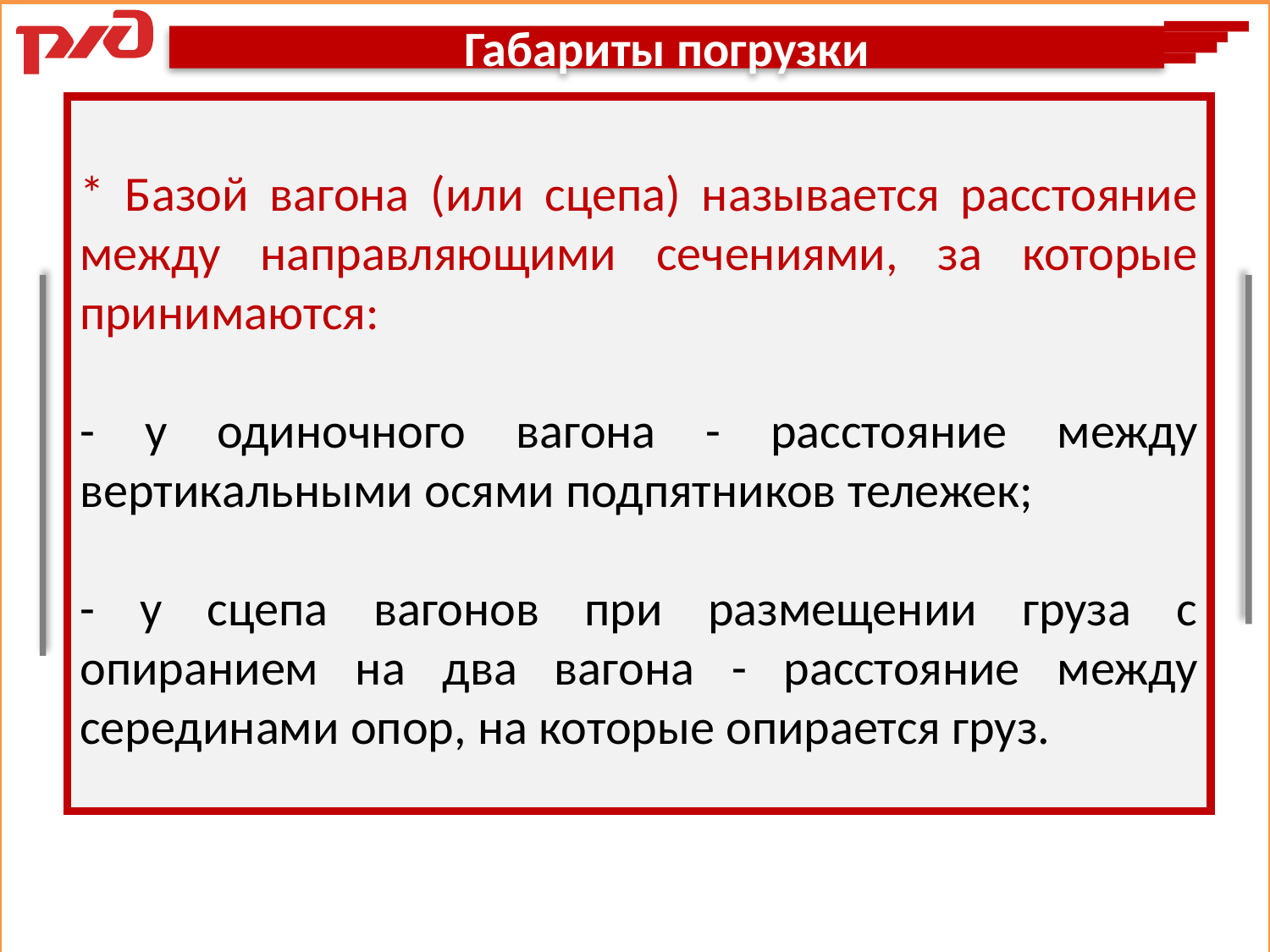

Габариты погрузки

 
* Базой вагона (или сцепа) называется расстояние между направляющими сечениями, за которые принимаются:
- у одиночного вагона - расстояние между вертикальными осями подпятников тележек;
- у сцепа вагонов при размещении груза с опиранием на два вагона - расстояние между серединами опор, на которые опирается груз.